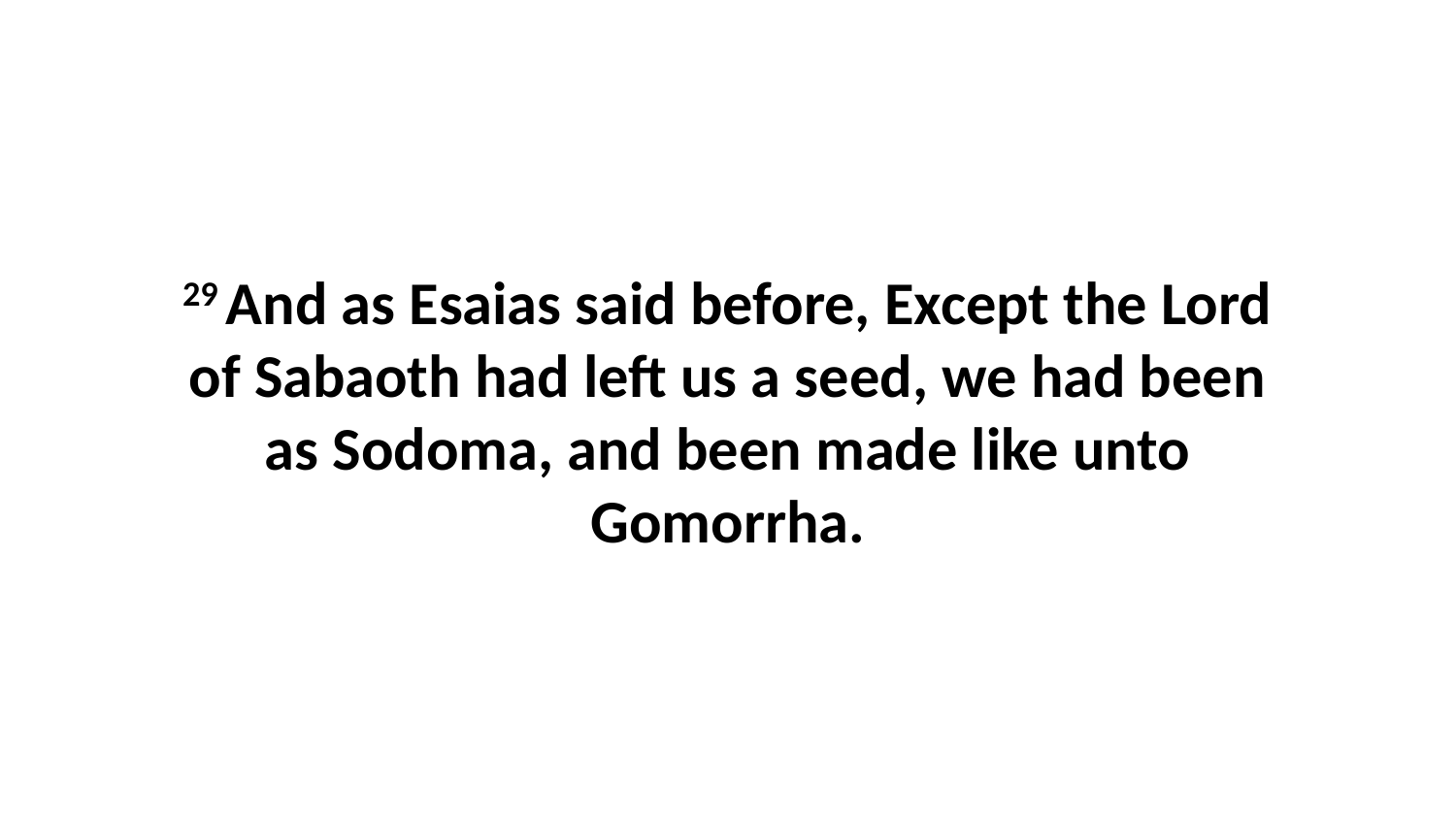

29 And as Esaias said before, Except the Lord of Sabaoth had left us a seed, we had been as Sodoma, and been made like unto Gomorrha.